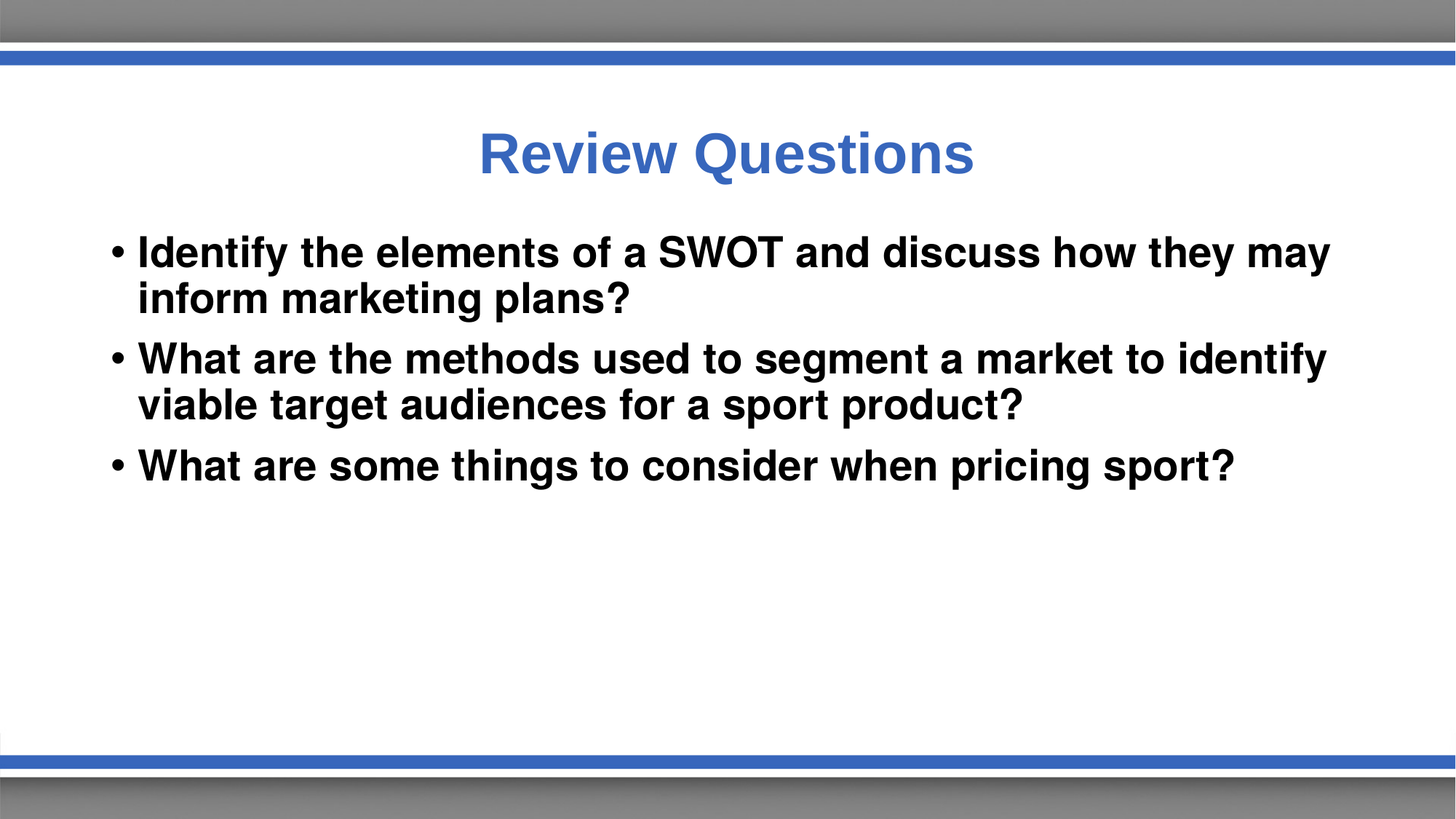

# Review Questions
Identify the elements of a SWOT and discuss how they may inform marketing plans?
What are the methods used to segment a market to identify viable target audiences for a sport product?
What are some things to consider when pricing sport?